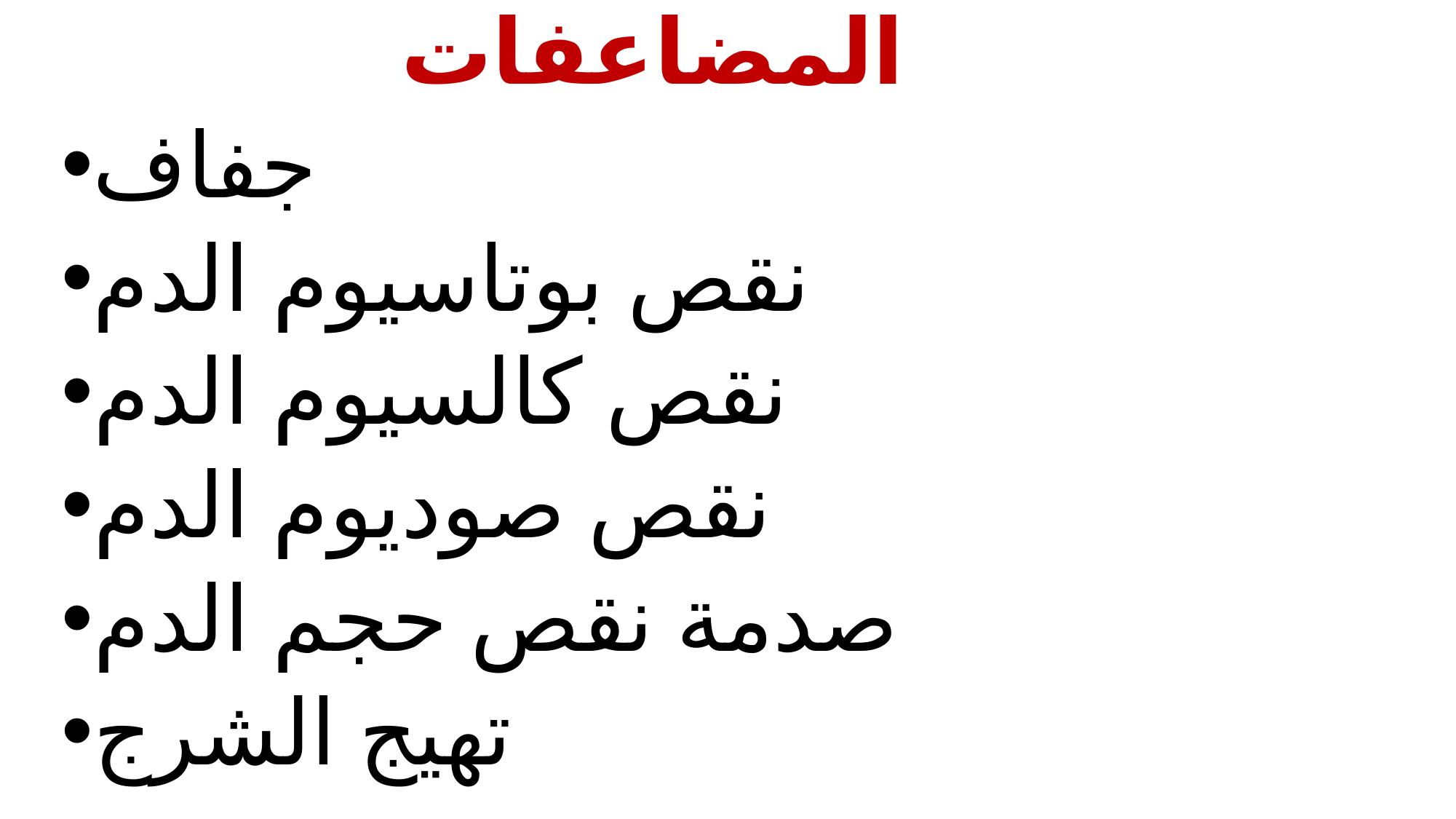

المضاعفات
جفاف
نقص بوتاسيوم الدم
نقص كالسيوم الدم
نقص صوديوم الدم
صدمة نقص حجم الدم
تهيج الشرج